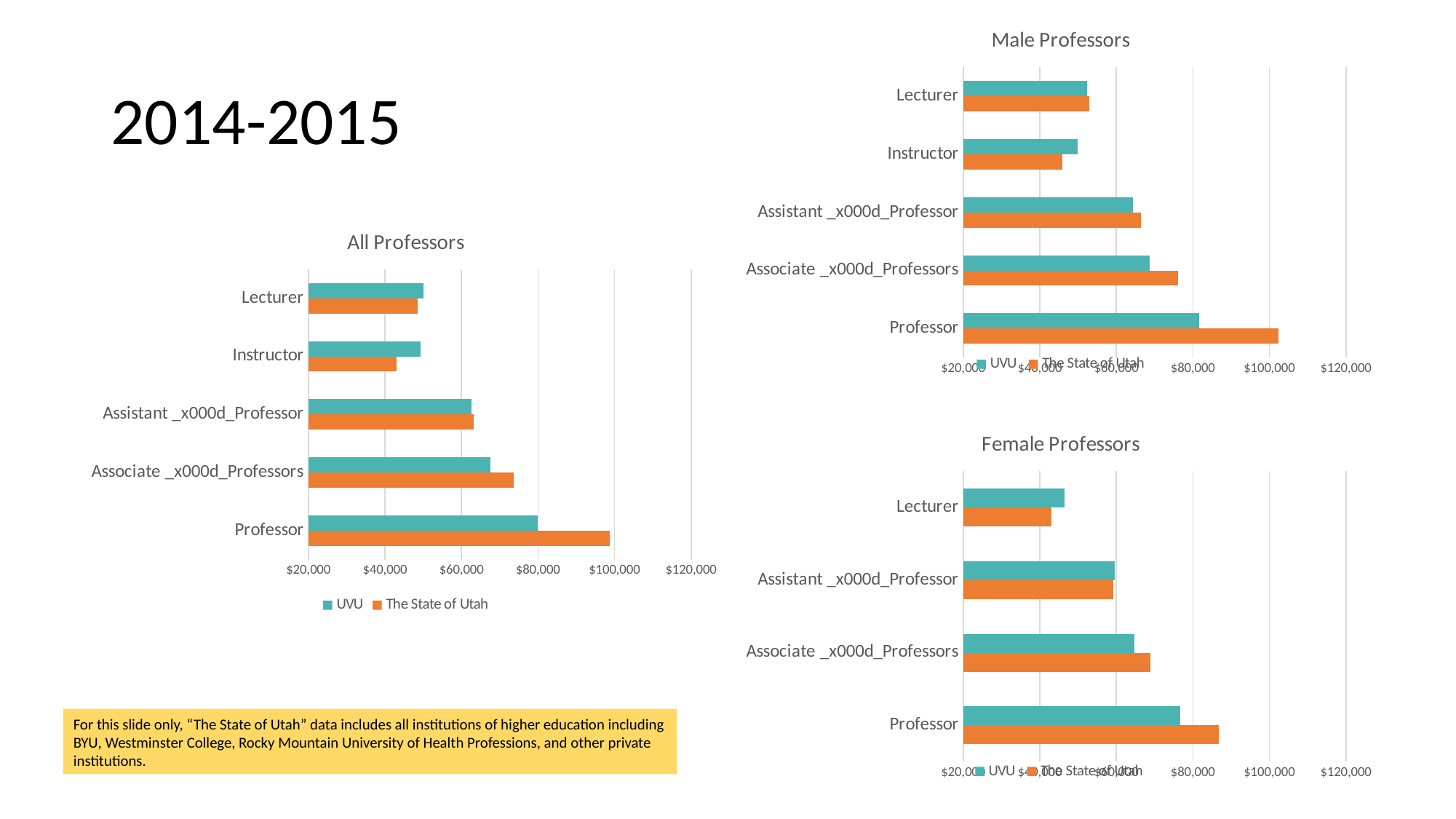

### Chart: Male Professors

| Category | The State of Utah | UVU |
|---|---|---|
| Professor | 102306.0 | 81576.0 |
| Associate _x000d_Professors | 76086.0 | 68760.0 |
| Assistant _x000d_Professor | 66399.0 | 64431.0 |
| Instructor | 45902.0 | 49968.0 |
| Lecturer | 52894.0 | 52317.0 |
# 2014-2015

### Chart: All Professors

| Category | The State of Utah | UVU |
|---|---|---|
| Professor | 98743.0 | 79956.0 |
| Associate _x000d_Professors | 73603.0 | 67536.0 |
| Assistant _x000d_Professor | 63249.0 | 62577.0 |
| Instructor | 43105.0 | 49356.0 |
| Lecturer | 48633.0 | 50157.0 |

### Chart: Female Professors

| Category | The State of Utah | UVU |
|---|---|---|
| Professor | 86814.0 | 76797.0 |
| Associate _x000d_Professors | 68839.0 | 64746.0 |
| Assistant _x000d_Professor | 59149.0 | 59661.0 |
| Lecturer | 43133.0 | 46431.0 |
For this slide only, “The State of Utah” data includes all institutions of higher education including BYU, Westminster College, Rocky Mountain University of Health Professions, and other private institutions.